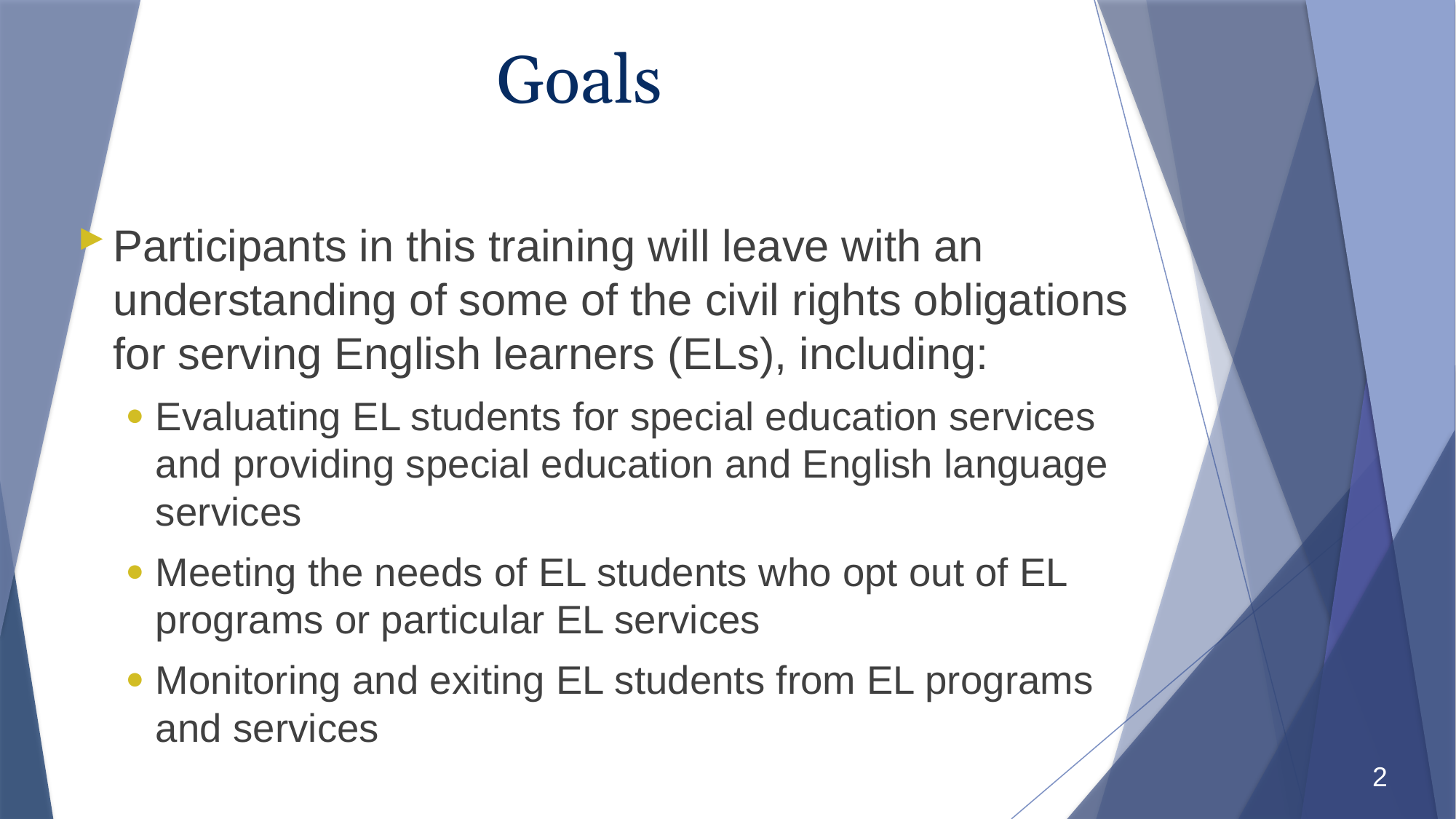

# Goals
Participants in this training will leave with an understanding of some of the civil rights obligations for serving English learners (ELs), including:
Evaluating EL students for special education services and providing special education and English language services
Meeting the needs of EL students who opt out of EL programs or particular EL services
Monitoring and exiting EL students from EL programs and services

2